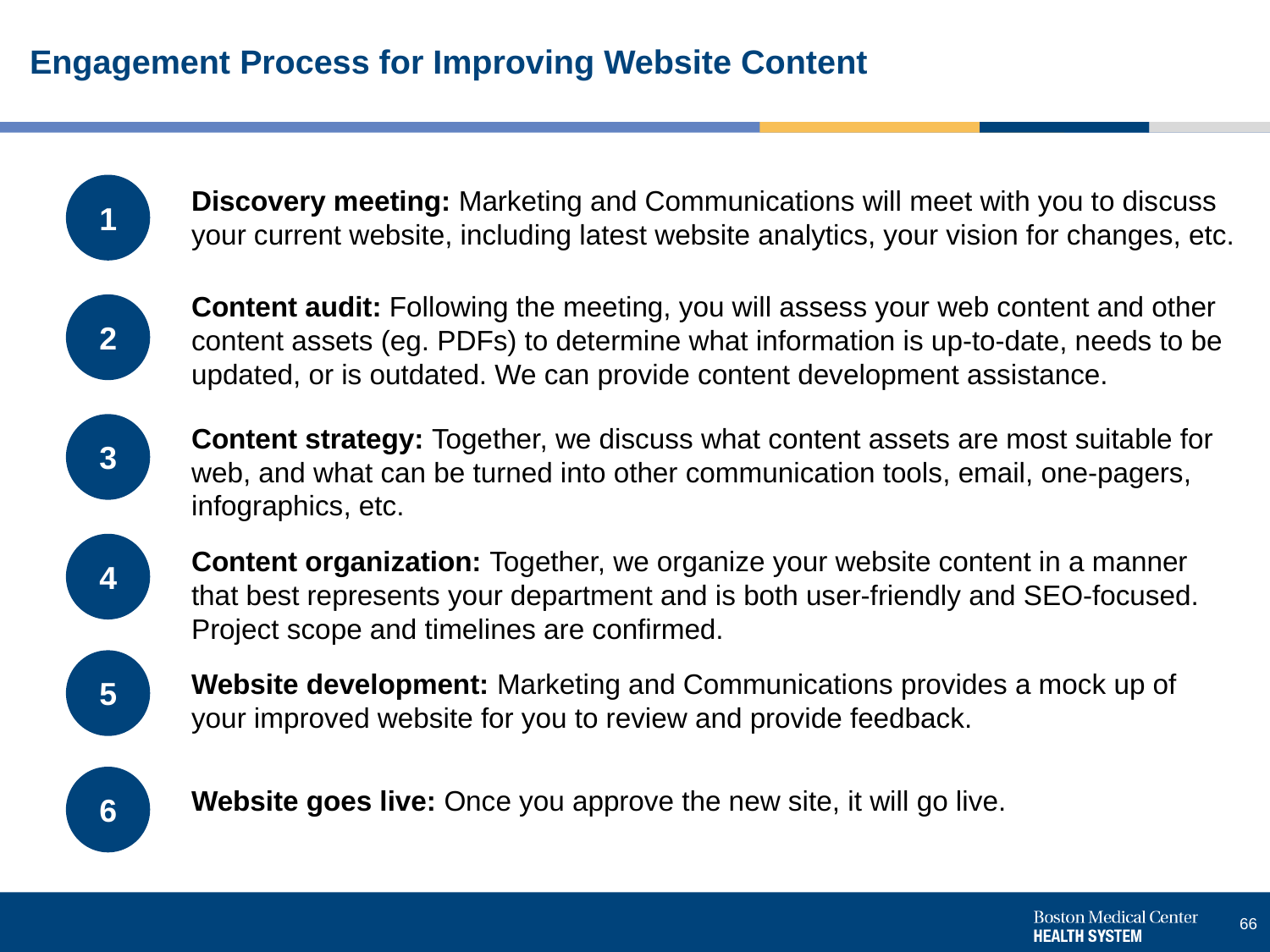

# Engagement Process for Improving Website Content
1
Discovery meeting: Marketing and Communications will meet with you to discuss your current website, including latest website analytics, your vision for changes, etc.
Content audit: Following the meeting, you will assess your web content and other content assets (eg. PDFs) to determine what information is up-to-date, needs to be updated, or is outdated. We can provide content development assistance.
2
3
Content strategy: Together, we discuss what content assets are most suitable for web, and what can be turned into other communication tools, email, one-pagers, infographics, etc.
4
Content organization: Together, we organize your website content in a manner that best represents your department and is both user-friendly and SEO-focused. Project scope and timelines are confirmed.
5
Website development: Marketing and Communications provides a mock up of your improved website for you to review and provide feedback.
6
Website goes live: Once you approve the new site, it will go live.